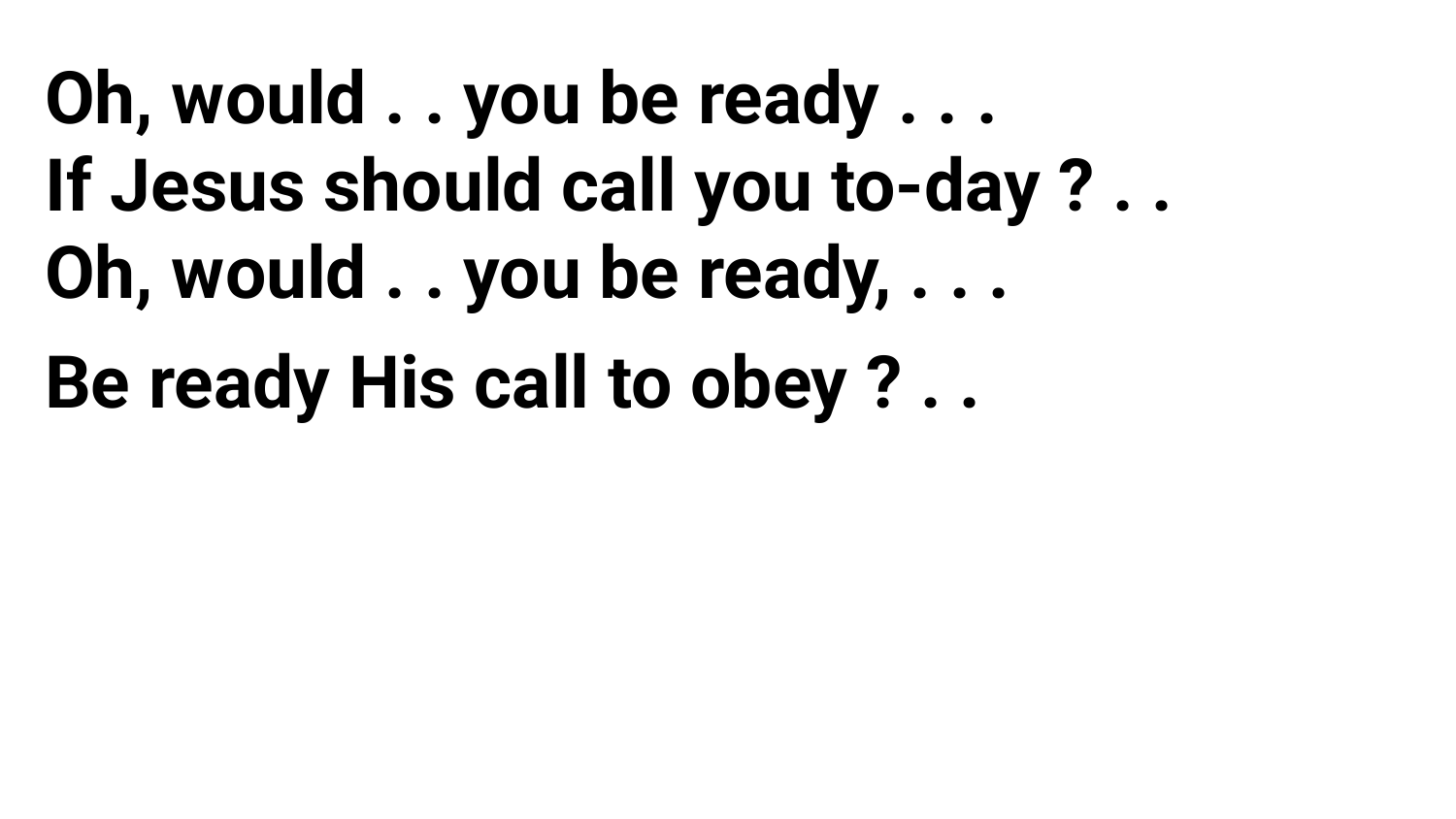

Oh, would . . you be ready . . .
If Jesus should call you to-day ? . .
Oh, would . . you be ready, . . .
Be ready His call to obey ? . .